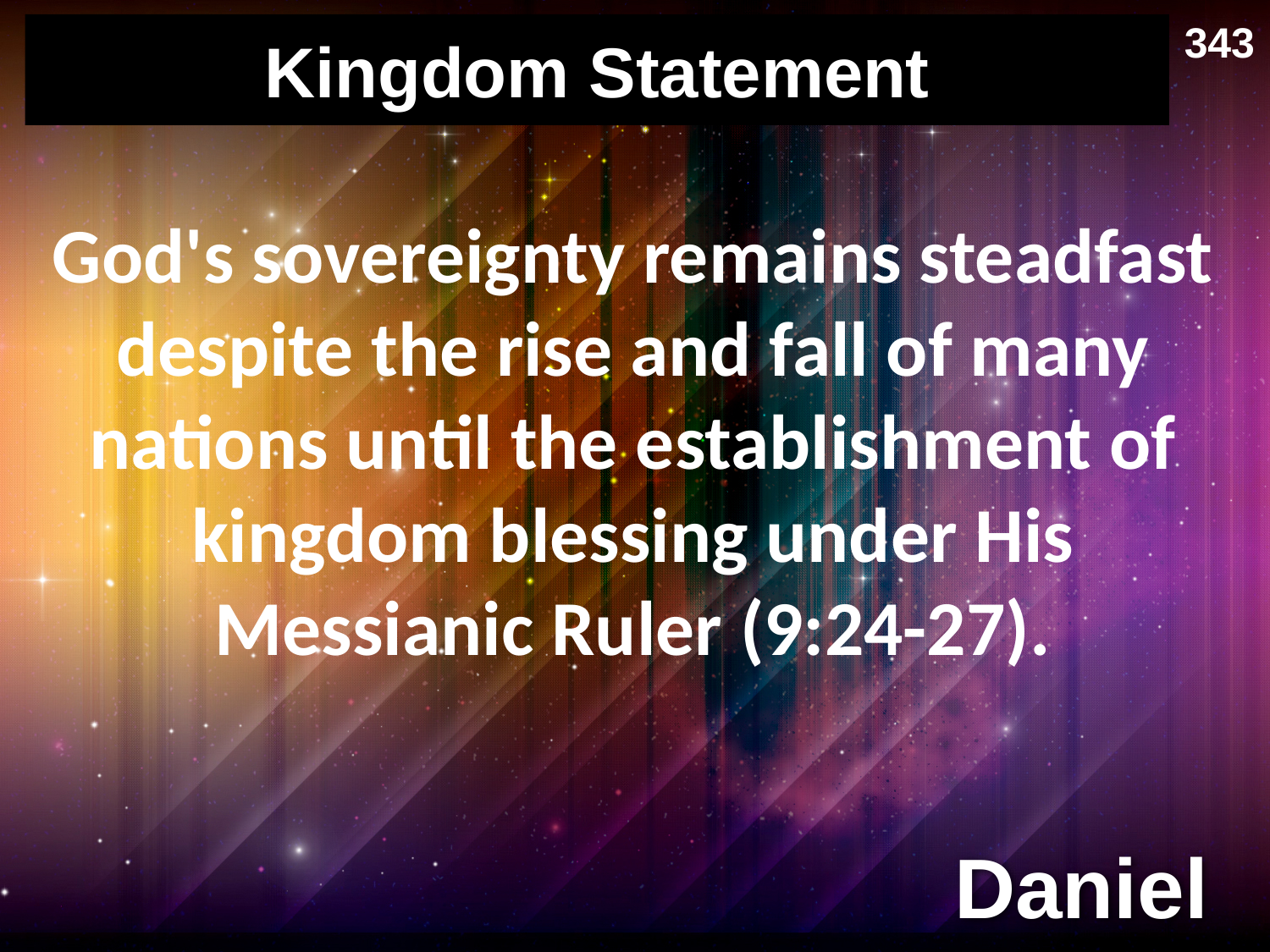

343
# Kingdom Statement
God's sovereignty remains steadfast despite the rise and fall of many nations until the establishment of kingdom blessing under His Messianic Ruler (9:24-27).
Daniel